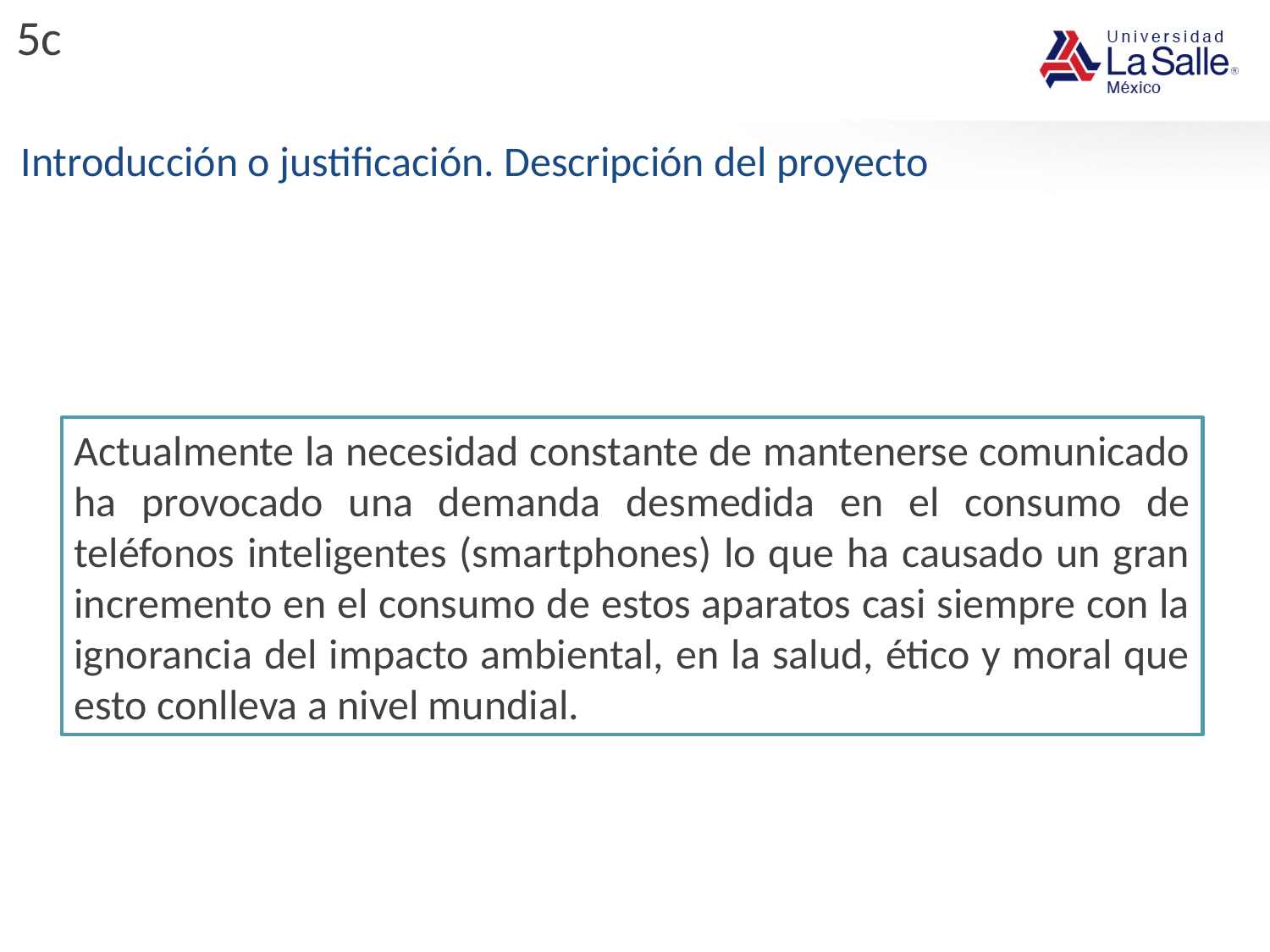

5c
Introducción o justificación. Descripción del proyecto
Actualmente la necesidad constante de mantenerse comunicado ha provocado una demanda desmedida en el consumo de teléfonos inteligentes (smartphones) lo que ha causado un gran incremento en el consumo de estos aparatos casi siempre con la ignorancia del impacto ambiental, en la salud, ético y moral que esto conlleva a nivel mundial.